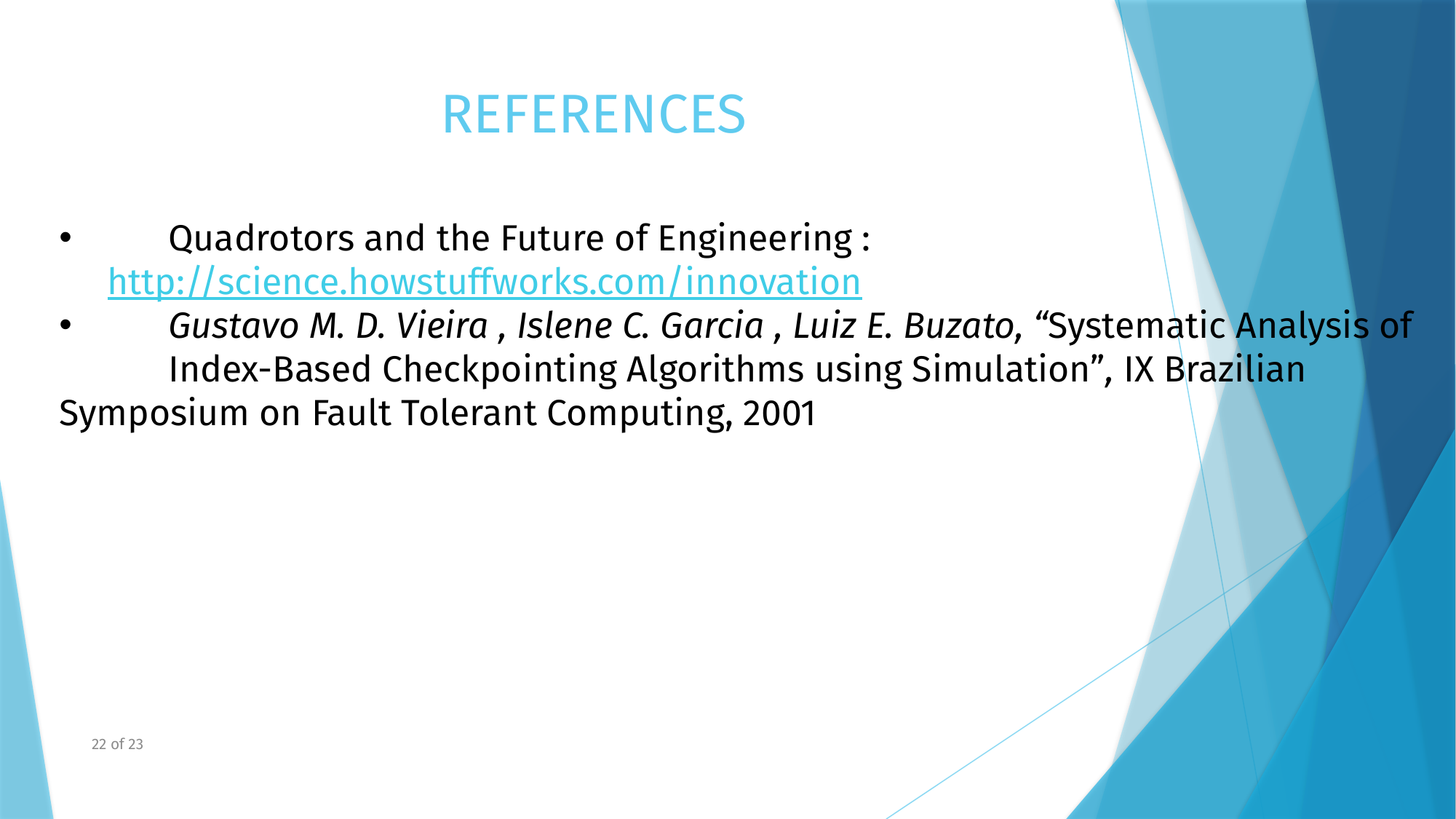

# REFERENCES
 	Quadrotors and the Future of Engineering :
     http://science.howstuffworks.com/innovation
 	Gustavo M. D. Vieira , Islene C. Garcia , Luiz E. Buzato, “Systematic Analysis of  	Index-Based Checkpointing Algorithms using Simulation”, IX Brazilian 	Symposium on Fault Tolerant Computing, 2001
22 of 23